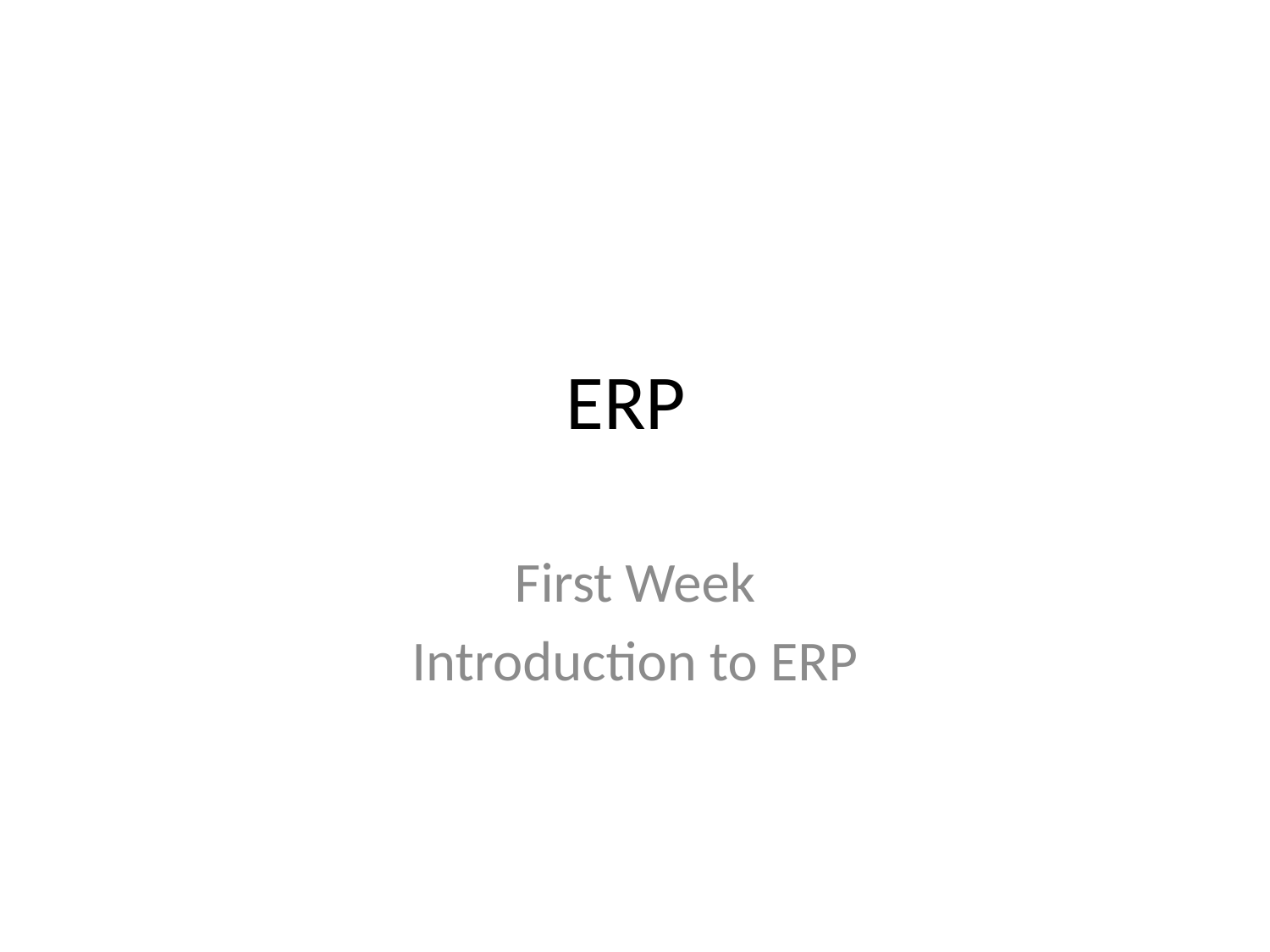

# ERP
First Week
Introduction to ERP